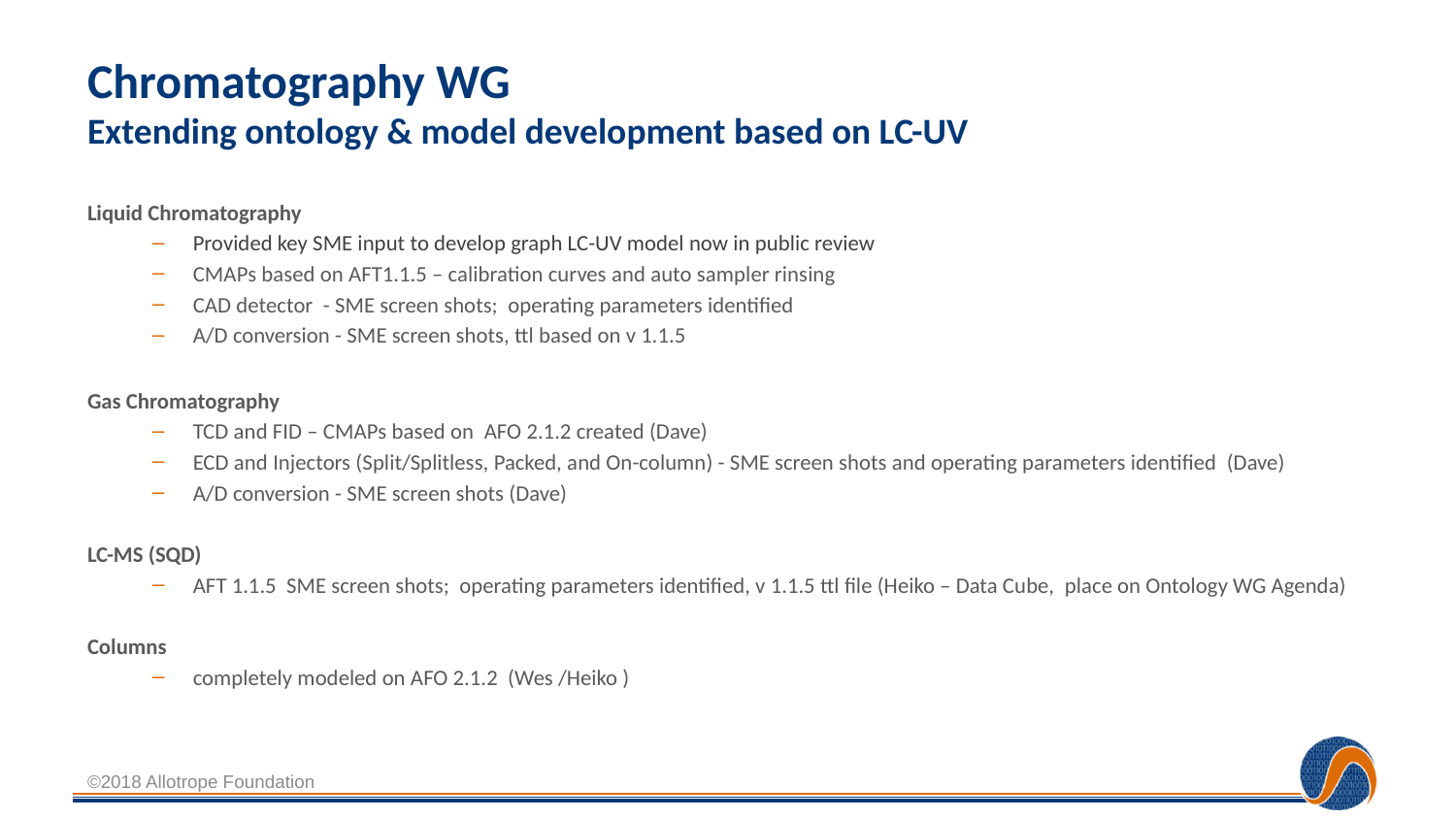

# Chromatography WG Extending ontology & model development based on LC-UV
Liquid Chromatography
Provided key SME input to develop graph LC-UV model now in public review
CMAPs based on AFT1.1.5 – calibration curves and auto sampler rinsing
CAD detector  - SME screen shots;  operating parameters identified
A/D conversion - SME screen shots, ttl based on v 1.1.5

Gas Chromatography
TCD and FID – CMAPs based on  AFO 2.1.2 created (Dave)
ECD and Injectors (Split/Splitless, Packed, and On-column) - SME screen shots and operating parameters identified  (Dave)
A/D conversion - SME screen shots (Dave)

LC-MS (SQD)
AFT 1.1.5  SME screen shots;  operating parameters identified, v 1.1.5 ttl file (Heiko – Data Cube,  place on Ontology WG Agenda)

Columns
completely modeled on AFO 2.1.2  (Wes /Heiko )

©2018 Allotrope Foundation